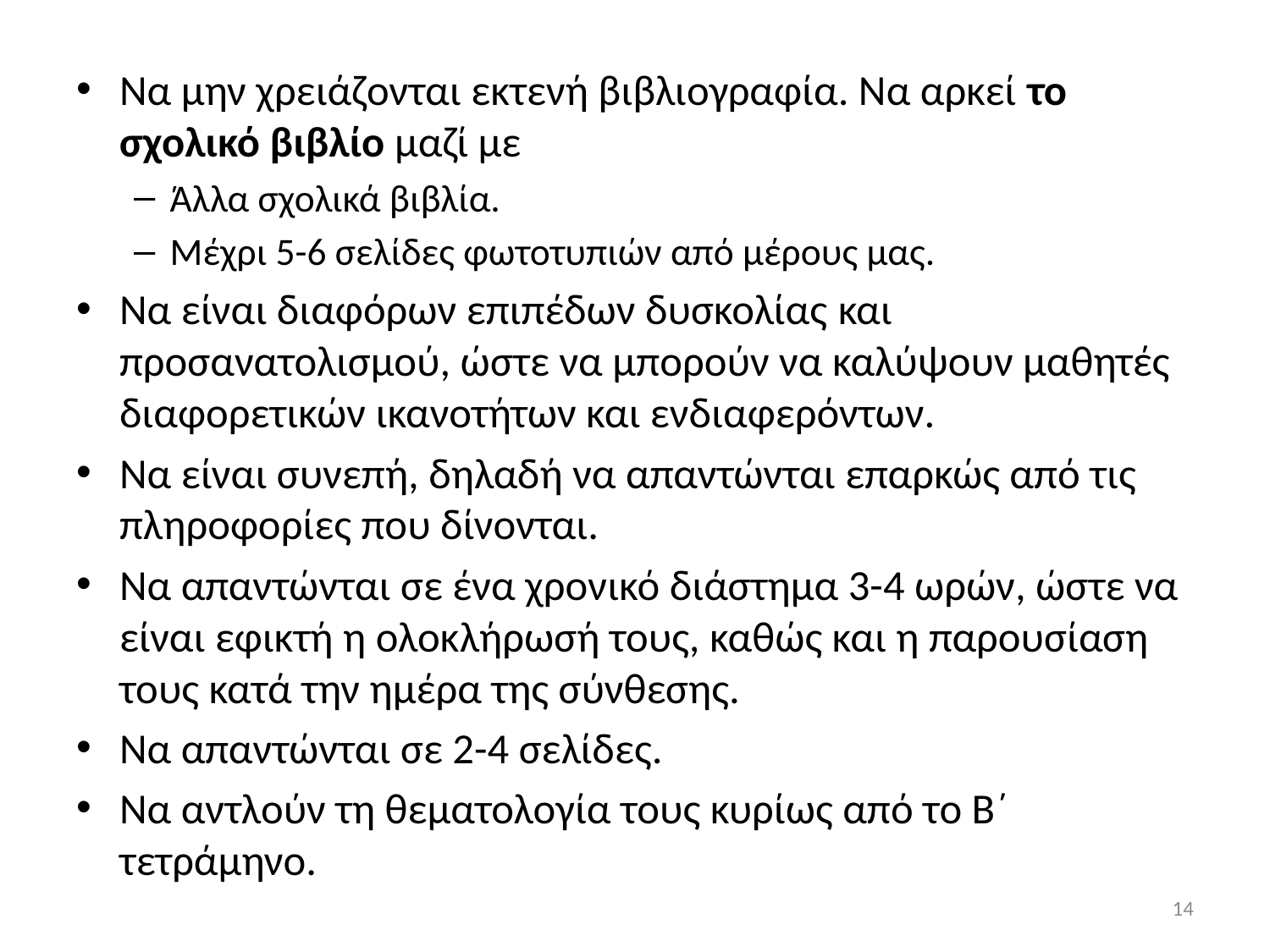

Να μην χρειάζονται εκτενή βιβλιογραφία. Να αρκεί το σχολικό βιβλίο μαζί με
Άλλα σχολικά βιβλία.
Μέχρι 5-6 σελίδες φωτοτυπιών από μέρους μας.
Να είναι διαφόρων επιπέδων δυσκολίας και προσανατολισμού, ώστε να μπορούν να καλύψουν μαθητές διαφορετικών ικανοτήτων και ενδιαφερόντων.
Να είναι συνεπή, δηλαδή να απαντώνται επαρκώς από τις πληροφορίες που δίνονται.
Να απαντώνται σε ένα χρονικό διάστημα 3-4 ωρών, ώστε να είναι εφικτή η ολοκλήρωσή τους, καθώς και η παρουσίαση τους κατά την ημέρα της σύνθεσης.
Να απαντώνται σε 2-4 σελίδες.
Να αντλούν τη θεματολογία τους κυρίως από το Β΄ τετράμηνο.

14